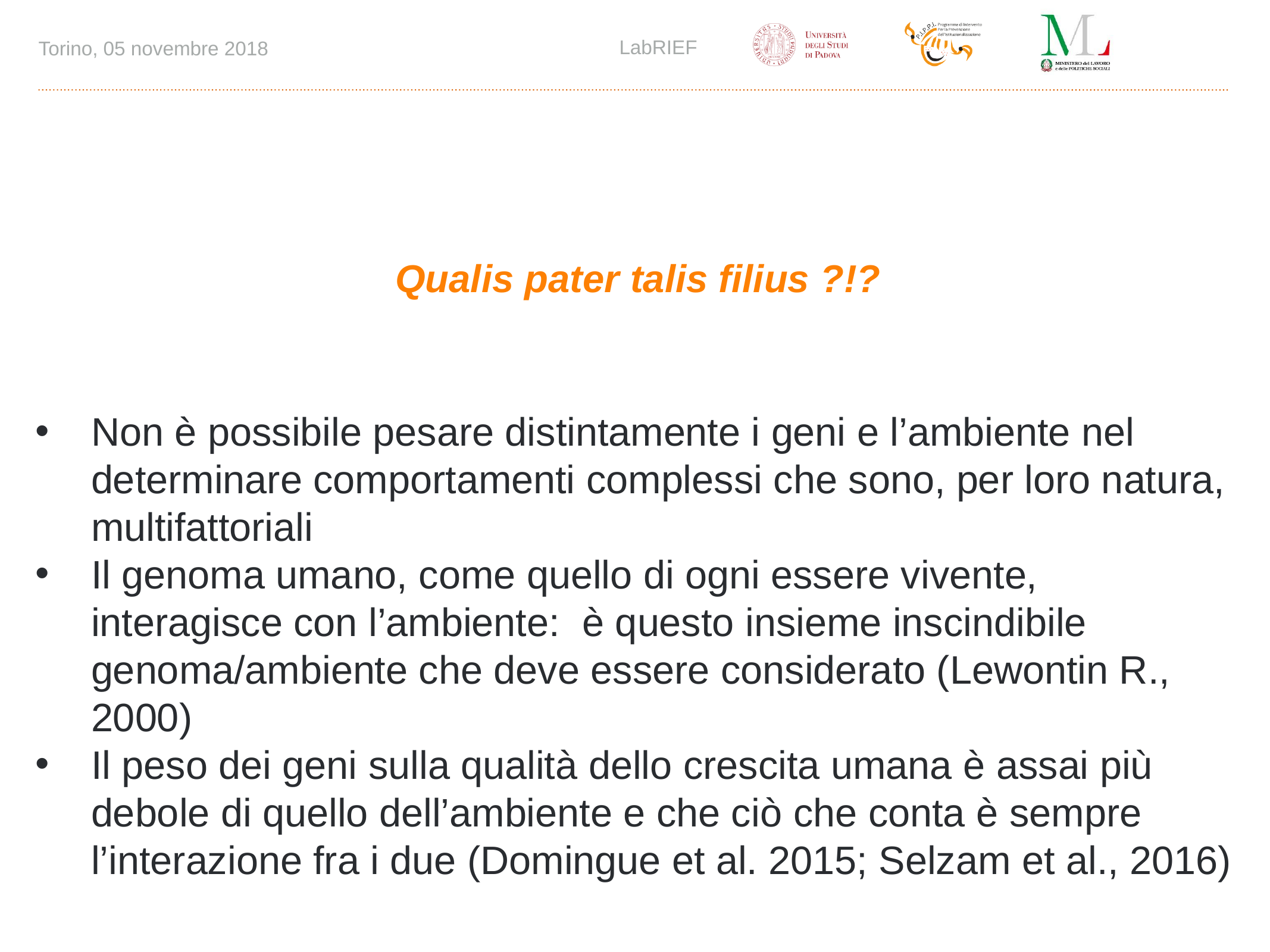

Qualis pater talis filius ?!?

Non è possibile pesare distintamente i geni e l’ambiente nel determinare comportamenti complessi che sono, per loro natura, multifattoriali
Il genoma umano, come quello di ogni essere vivente, interagisce con l’ambiente:  è questo insieme inscindibile genoma/ambiente che deve essere considerato (Lewontin R., 2000)
Il peso dei geni sulla qualità dello crescita umana è assai più debole di quello dell’ambiente e che ciò che conta è sempre l’interazione fra i due (Domingue et al. 2015; Selzam et al., 2016)